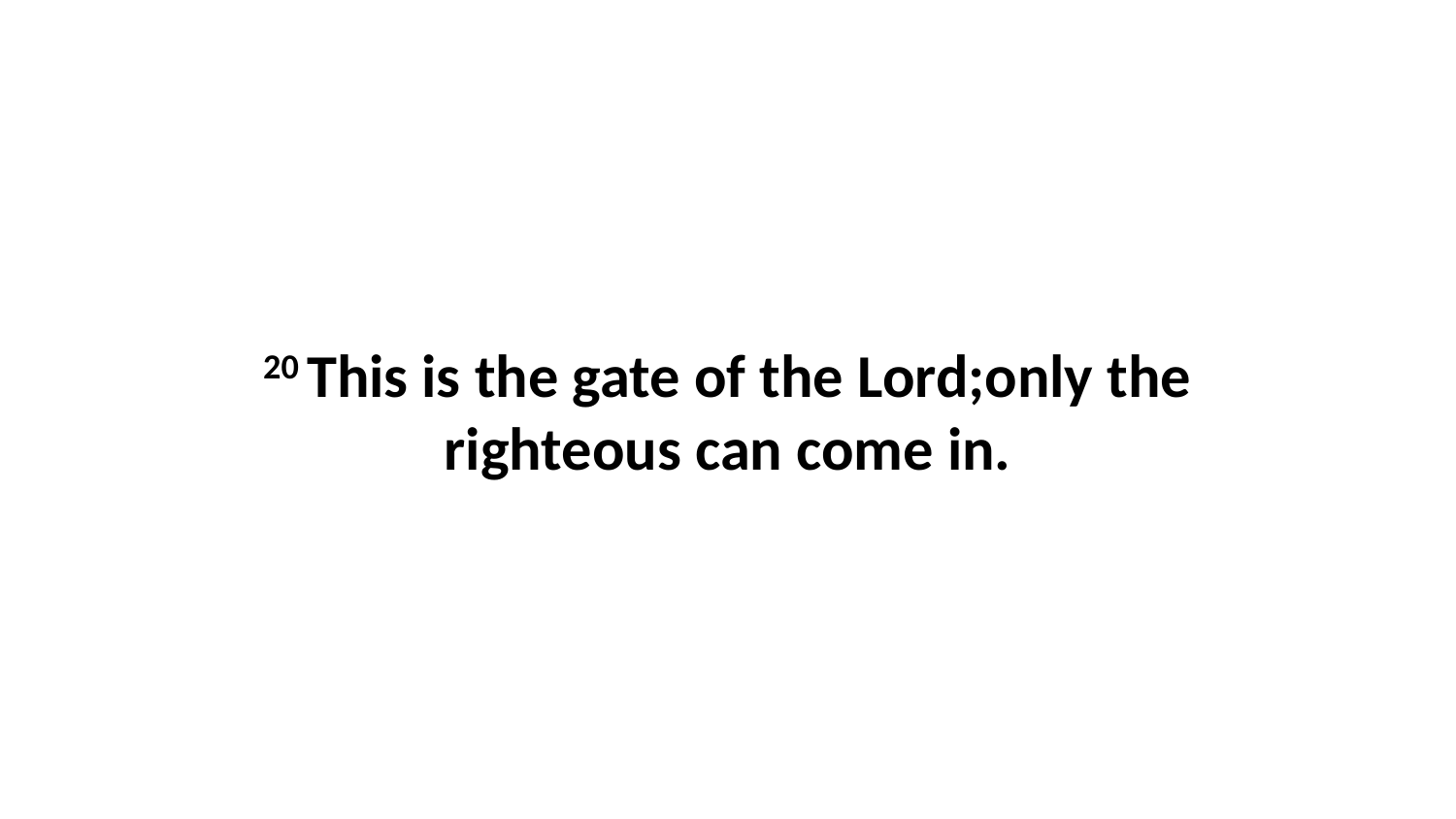

20 This is the gate of the Lord;only the righteous can come in.